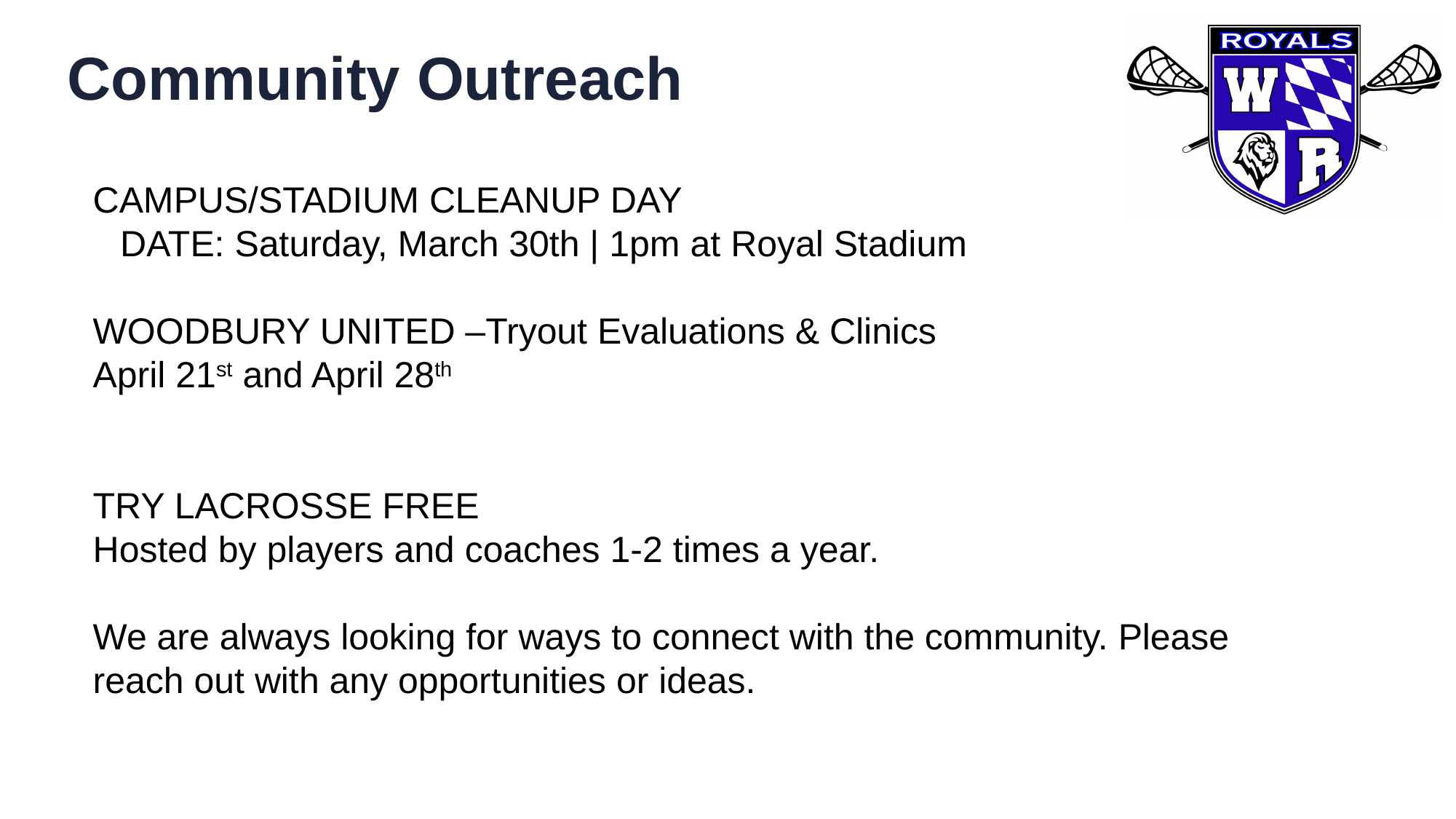

Community Outreach

CAMPUS/STADIUM CLEANUP DAY
DATE: Saturday, March 30th | 1pm at Royal Stadium

WOODBURY UNITED –Tryout Evaluations & Clinics
April 21st and April 28th

TRY LACROSSE FREE
Hosted by players and coaches 1-2 times a year.

We are always looking for ways to connect with the community. Please reach out with any opportunities or ideas.